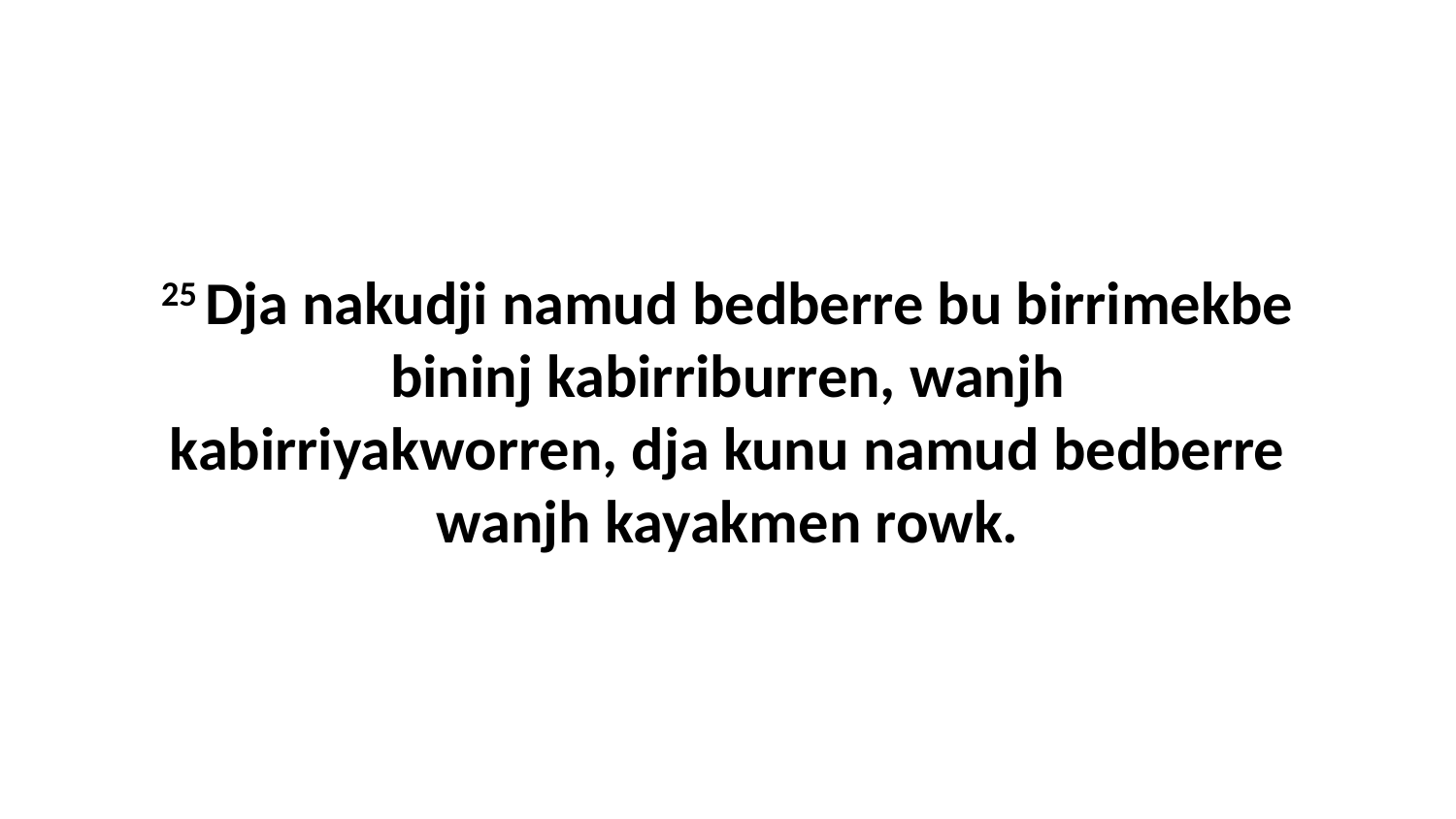

25 Dja nakudji namud bedberre bu birrimekbe bininj kabirriburren, wanjh kabirriyakworren, dja kunu namud bedberre wanjh kayakmen rowk.